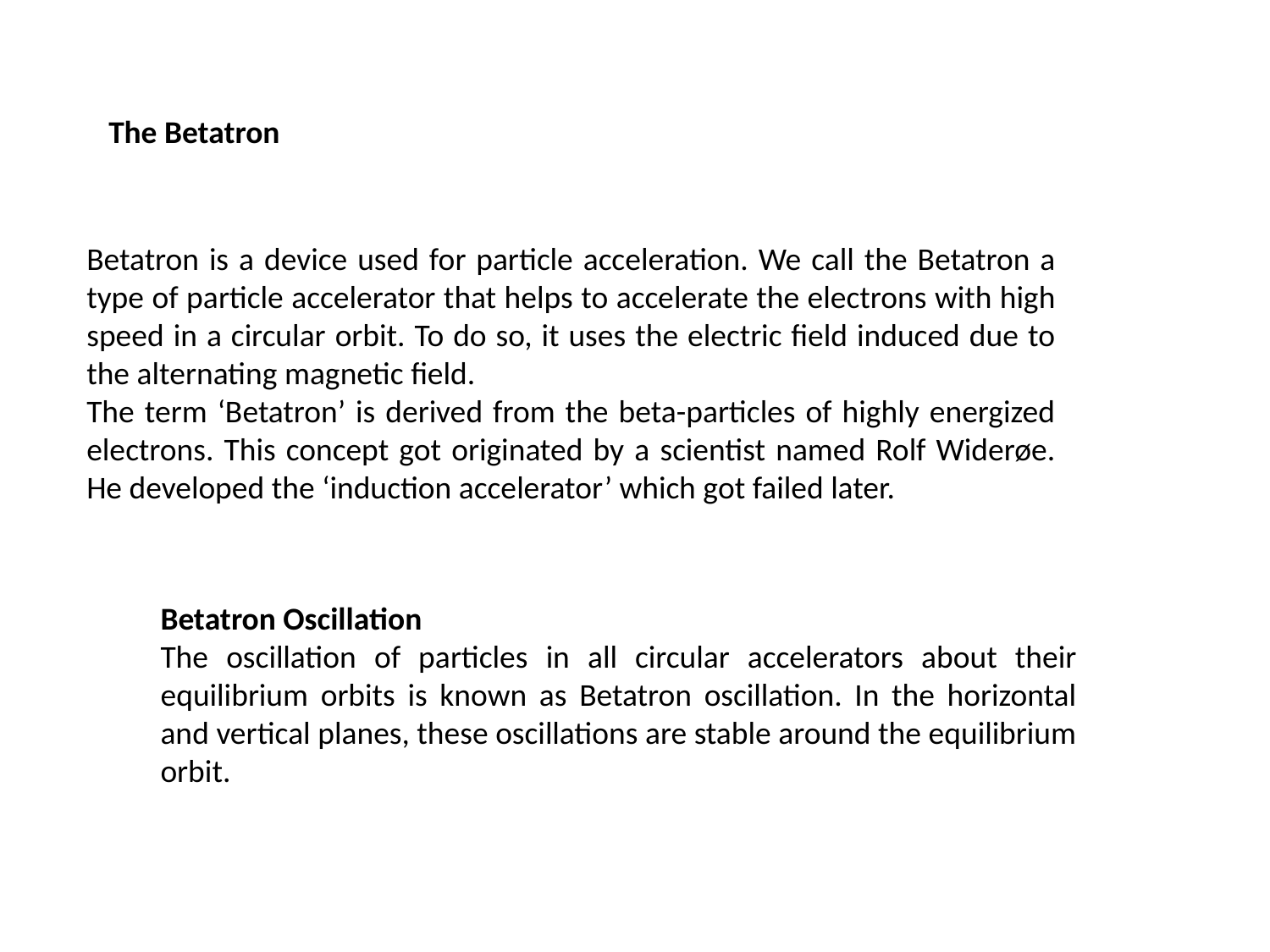

The Betatron
Betatron is a device used for particle acceleration. We call the Betatron a type of particle accelerator that helps to accelerate the electrons with high speed in a circular orbit. To do so, it uses the electric field induced due to the alternating magnetic field.
The term ‘Betatron’ is derived from the beta-particles of highly energized electrons. This concept got originated by a scientist named Rolf Widerøe. He developed the ‘induction accelerator’ which got failed later.
Betatron Oscillation
The oscillation of particles in all circular accelerators about their equilibrium orbits is known as Betatron oscillation. In the horizontal and vertical planes, these oscillations are stable around the equilibrium orbit.